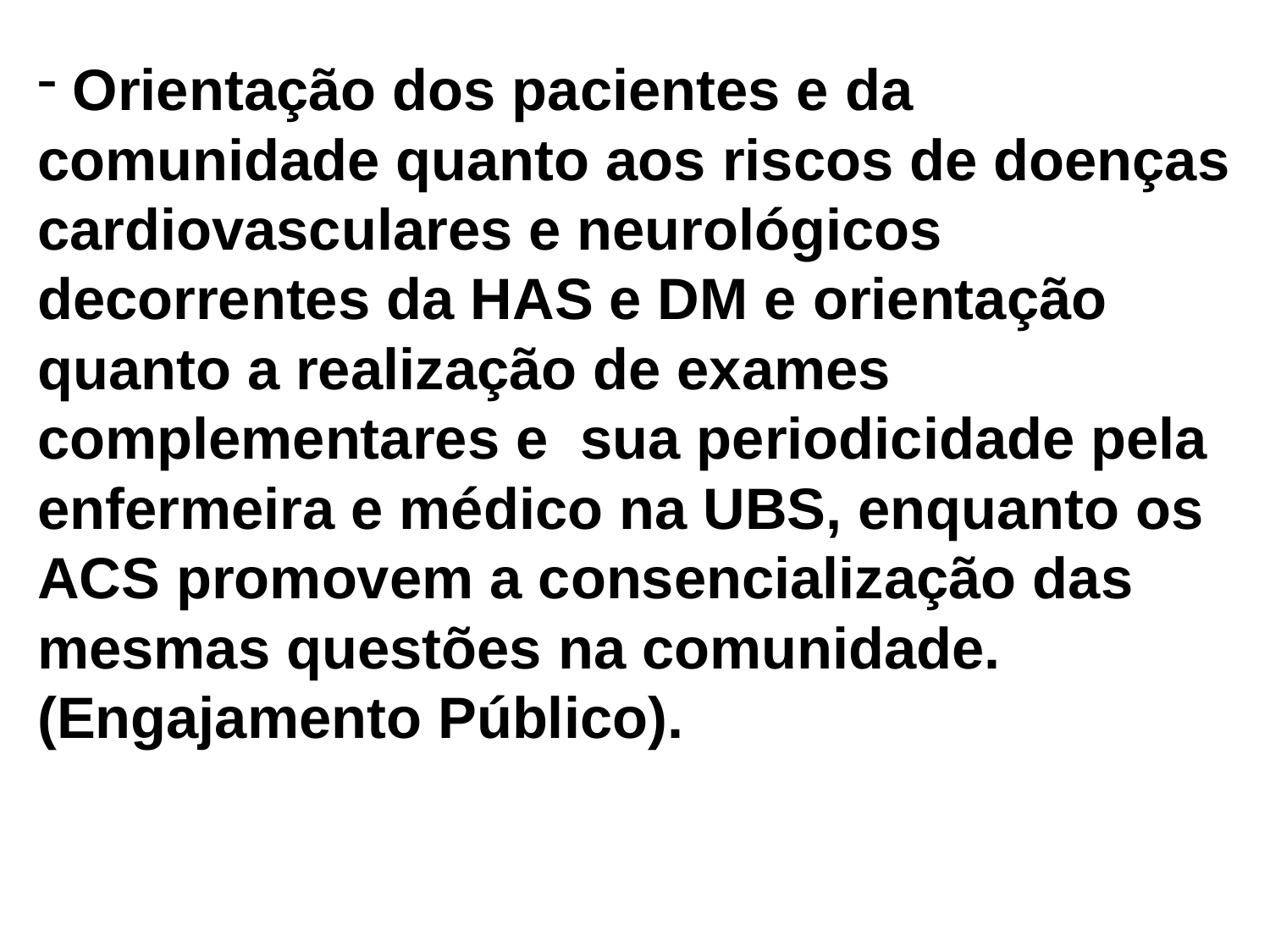

Orientação dos pacientes e da comunidade quanto aos riscos de doenças cardiovasculares e neurológicos decorrentes da HAS e DM e orientação quanto a realização de exames complementares e  sua periodicidade pela enfermeira e médico na UBS, enquanto os ACS promovem a consencialização das mesmas questões na comunidade. (Engajamento Público).